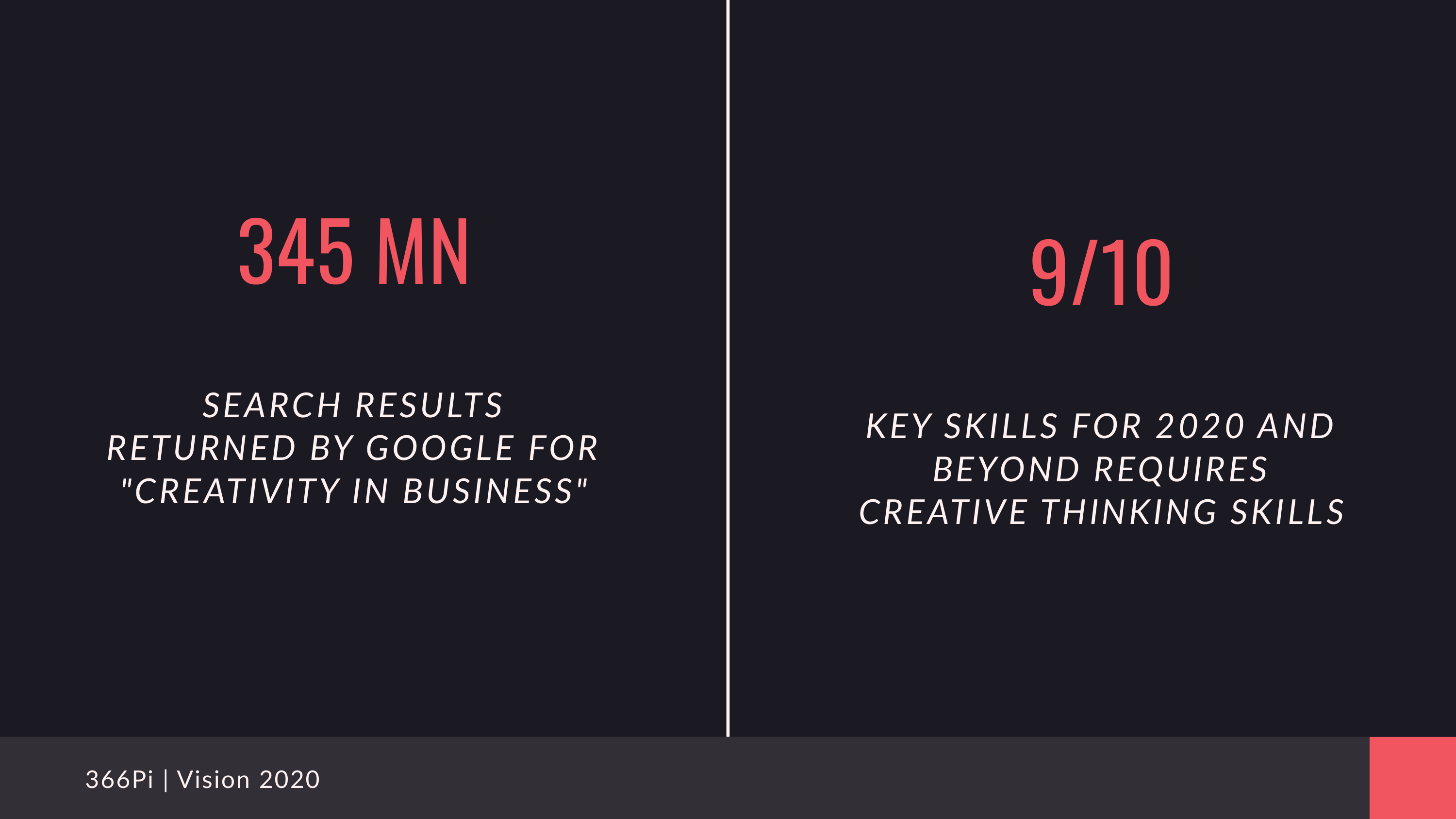

345 MN
SEARCH RESULTS RETURNED BY GOOGLE FOR "CREATIVITY IN BUSINESS"
9/10
KEY SKILLS FOR 2020 AND BEYOND REQUIRES CREATIVE THINKING SKILLS

366Pi | Vision 2020